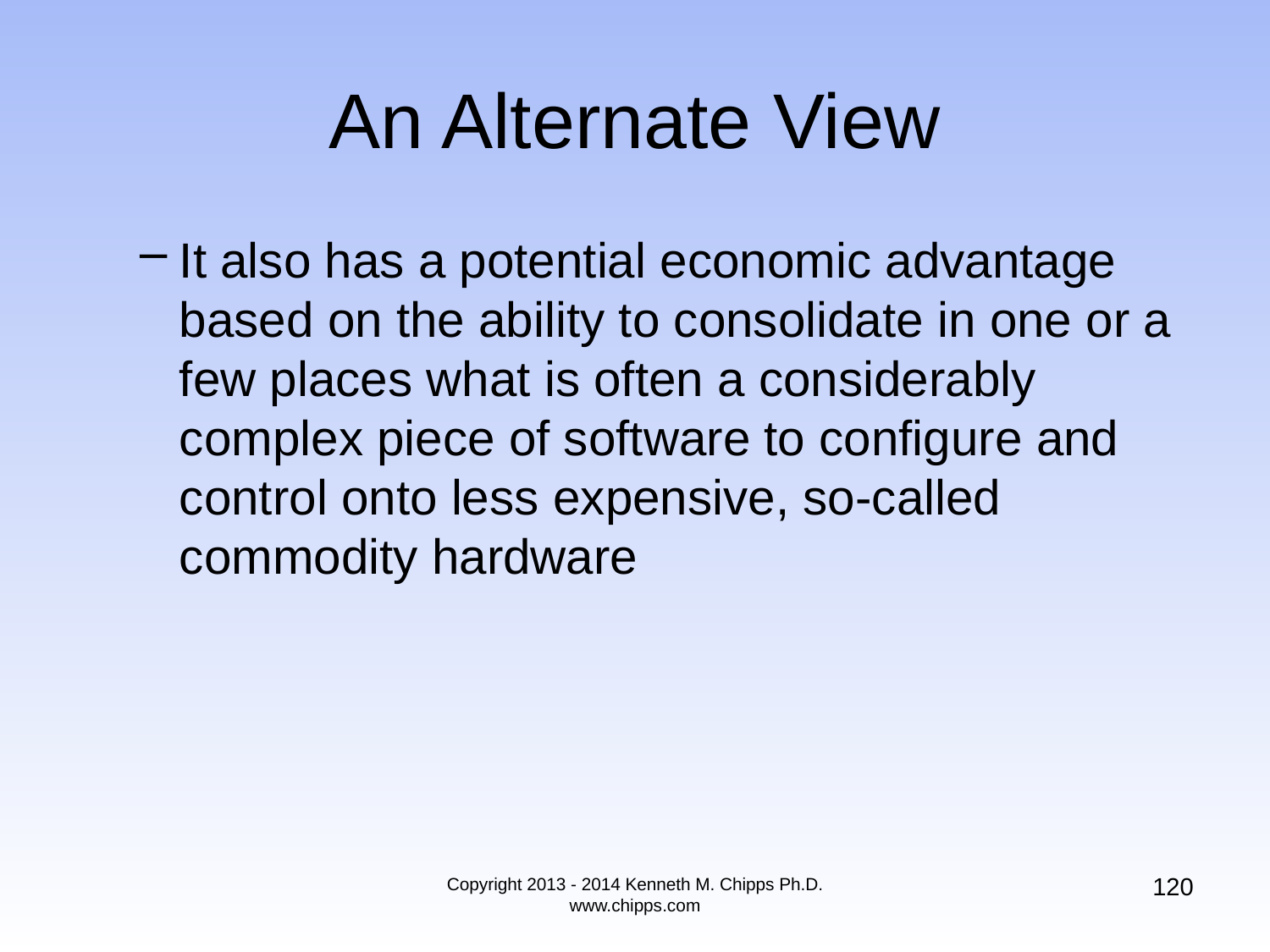

# An Alternate View
It also has a potential economic advantage based on the ability to consolidate in one or a few places what is often a considerably complex piece of software to configure and control onto less expensive, so-called commodity hardware
120
Copyright 2013 - 2014 Kenneth M. Chipps Ph.D. www.chipps.com